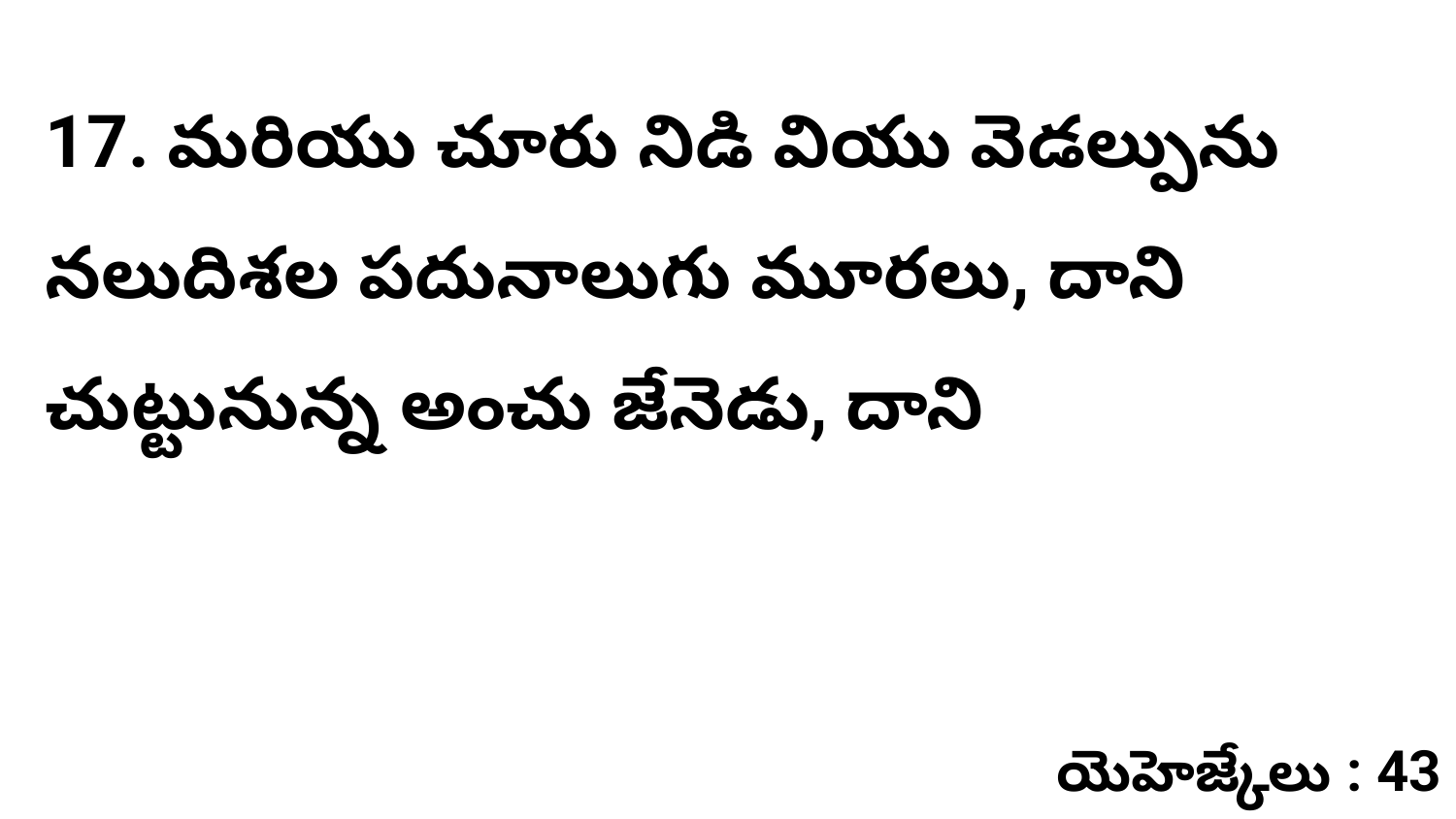

17. మరియు చూరు నిడి వియు వెడల్పును నలుదిశల పదునాలుగు మూరలు, దాని చుట్టునున్న అంచు జేనెడు, దాని
యెహెజ్కేలు : 43